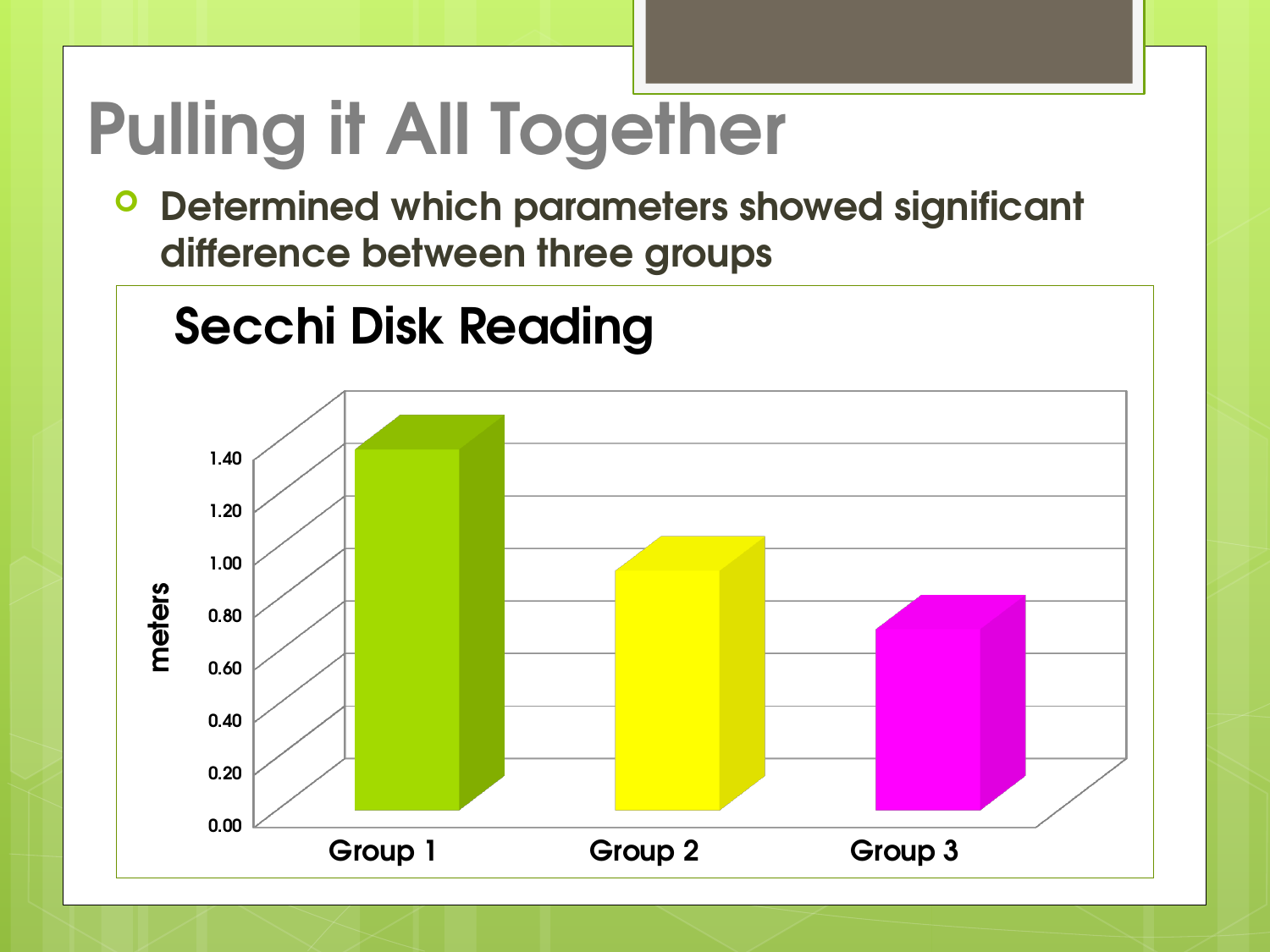

Pulling it All Together
Determined which parameters showed significant difference between three groups

[unsupported chart]